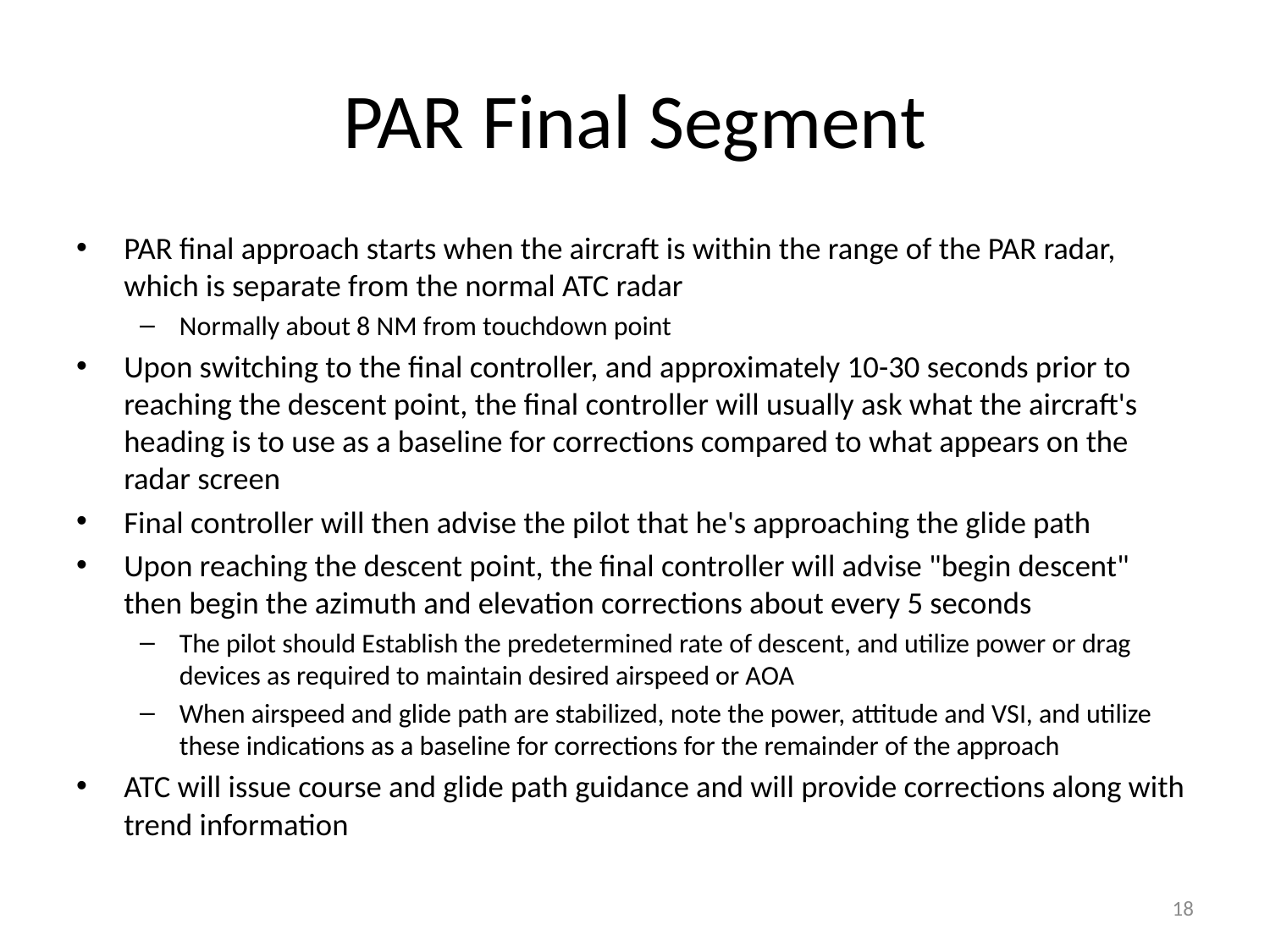

# PAR Final Segment
PAR final approach starts when the aircraft is within the range of the PAR radar, which is separate from the normal ATC radar
Normally about 8 NM from touchdown point
Upon switching to the final controller, and approximately 10-30 seconds prior to reaching the descent point, the final controller will usually ask what the aircraft's heading is to use as a baseline for corrections compared to what appears on the radar screen
Final controller will then advise the pilot that he's approaching the glide path
Upon reaching the descent point, the final controller will advise "begin descent" then begin the azimuth and elevation corrections about every 5 seconds
The pilot should Establish the predetermined rate of descent, and utilize power or drag devices as required to maintain desired airspeed or AOA
When airspeed and glide path are stabilized, note the power, attitude and VSI, and utilize these indications as a baseline for corrections for the remainder of the approach
ATC will issue course and glide path guidance and will provide corrections along with trend information
18